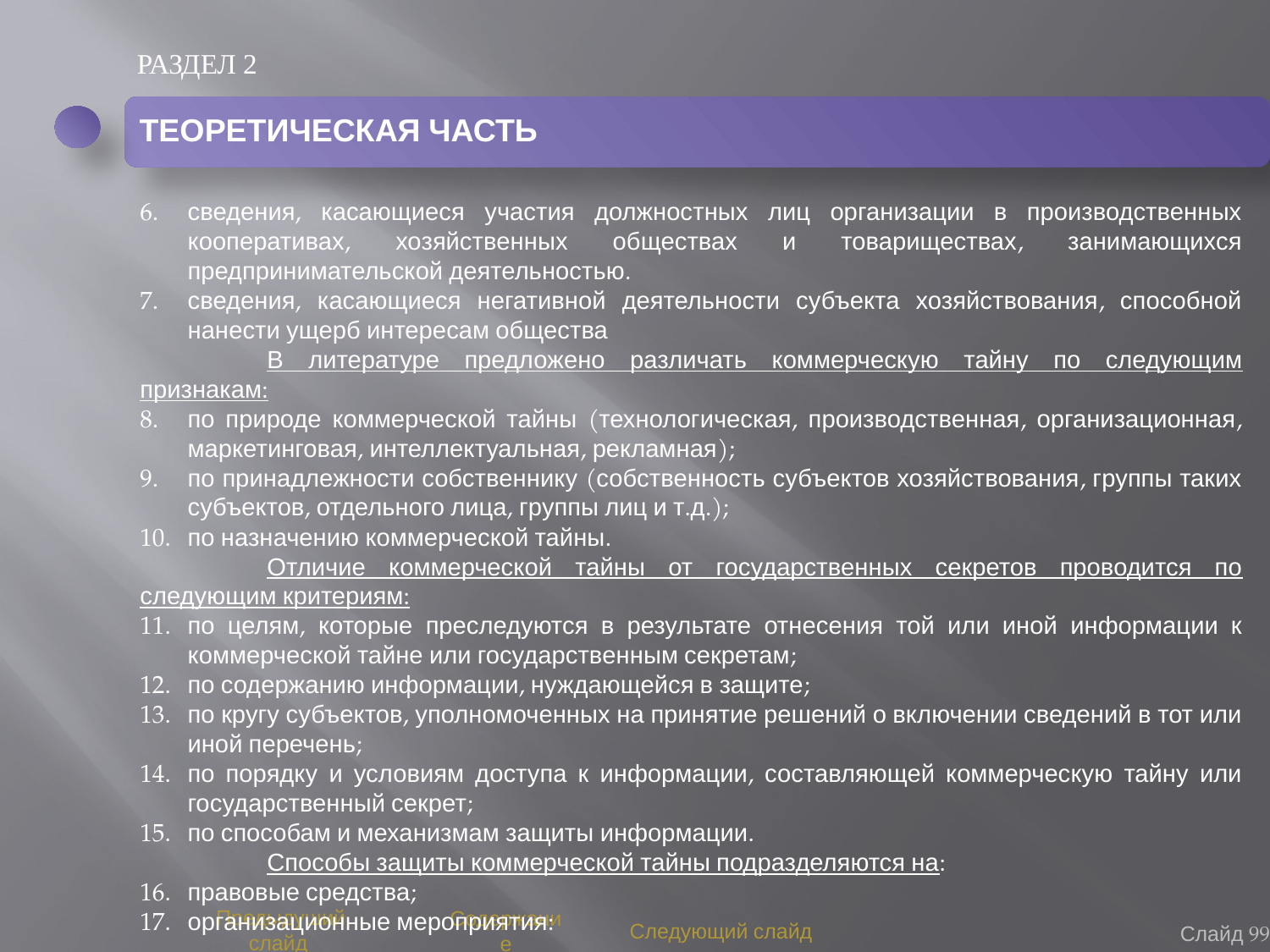

РАЗДЕЛ 2

ТЕОРЕТИЧЕСКАЯ ЧАСТЬ

сведения, касающиеся участия должностных лиц организации в производственных кооперативах, хозяйственных обществах и товариществах, занимающихся предпринимательской деятельностью.
сведения, касающиеся негативной деятельности субъекта хозяйствования, способной нанести ущерб интересам общества
	В литературе предложено различать коммерческую тайну по следующим признакам:
по природе коммерческой тайны (технологическая, производственная, организационная, маркетинговая, интеллектуальная, рекламная);
по принадлежности собственнику (собственность субъектов хозяйствования, группы таких субъектов, отдельного лица, группы лиц и т.д.);
по назначению коммерческой тайны.
	Отличие коммерческой тайны от государственных секретов проводится по следующим критериям:
по целям, которые преследуются в результате отнесения той или иной информации к коммерческой тайне или государственным секретам;
по содержанию информации, нуждающейся в защите;
по кругу субъектов, уполномоченных на принятие решений о включении сведений в тот или иной перечень;
по порядку и условиям доступа к информации, составляющей коммерческую тайну или государственный секрет;
по способам и механизмам защиты информации.
	Способы защиты коммерческой тайны подразделяются на:
правовые средства;
организационные мероприятия:
Слайд 99
Предыдущий слайд
Содержание
Следующий слайд